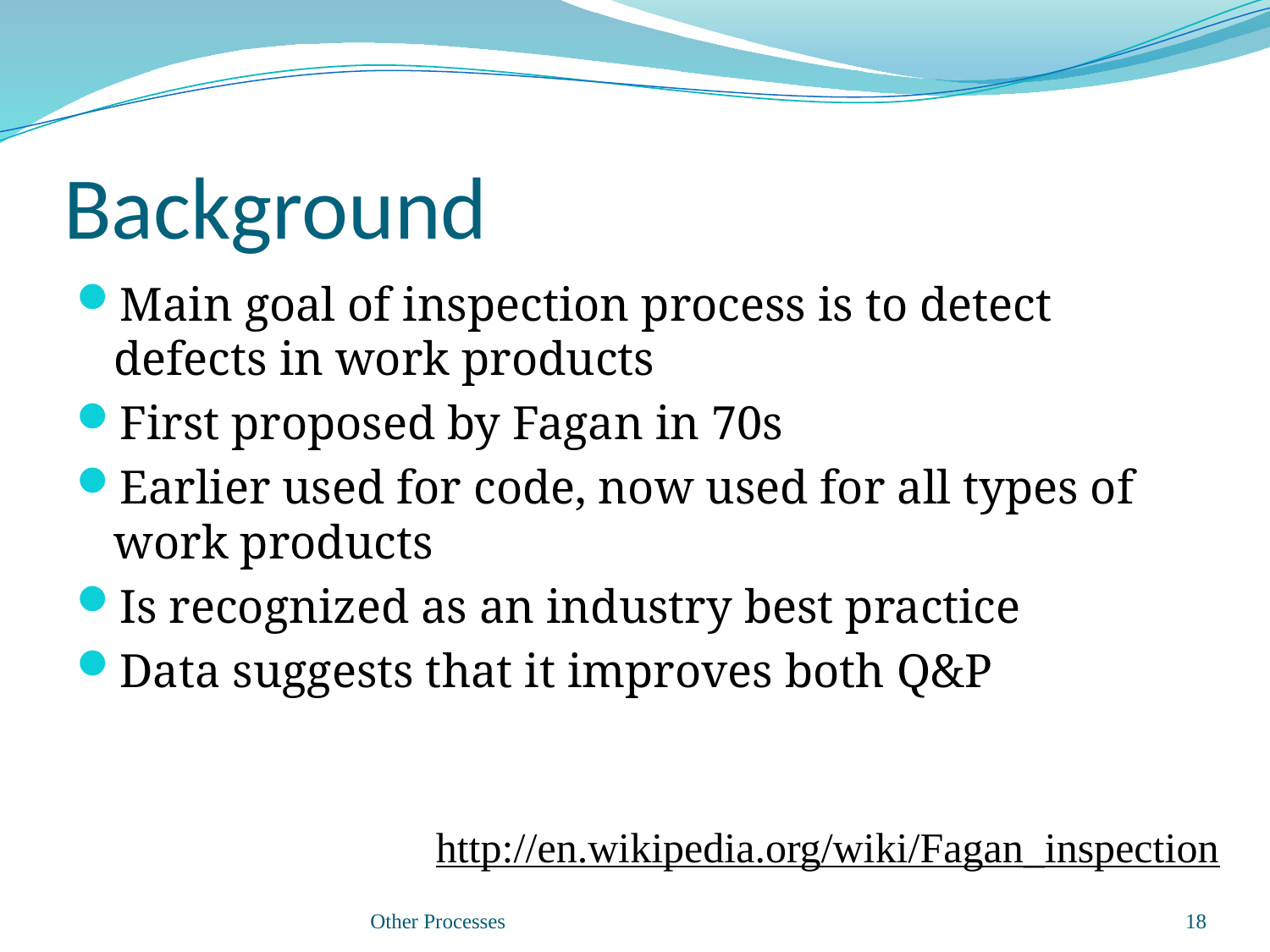

# Background
Main goal of inspection process is to detect defects in work products
First proposed by Fagan in 70s
Earlier used for code, now used for all types of work products
Is recognized as an industry best practice
Data suggests that it improves both Q&P
http://en.wikipedia.org/wiki/Fagan_inspection
Other Processes
18